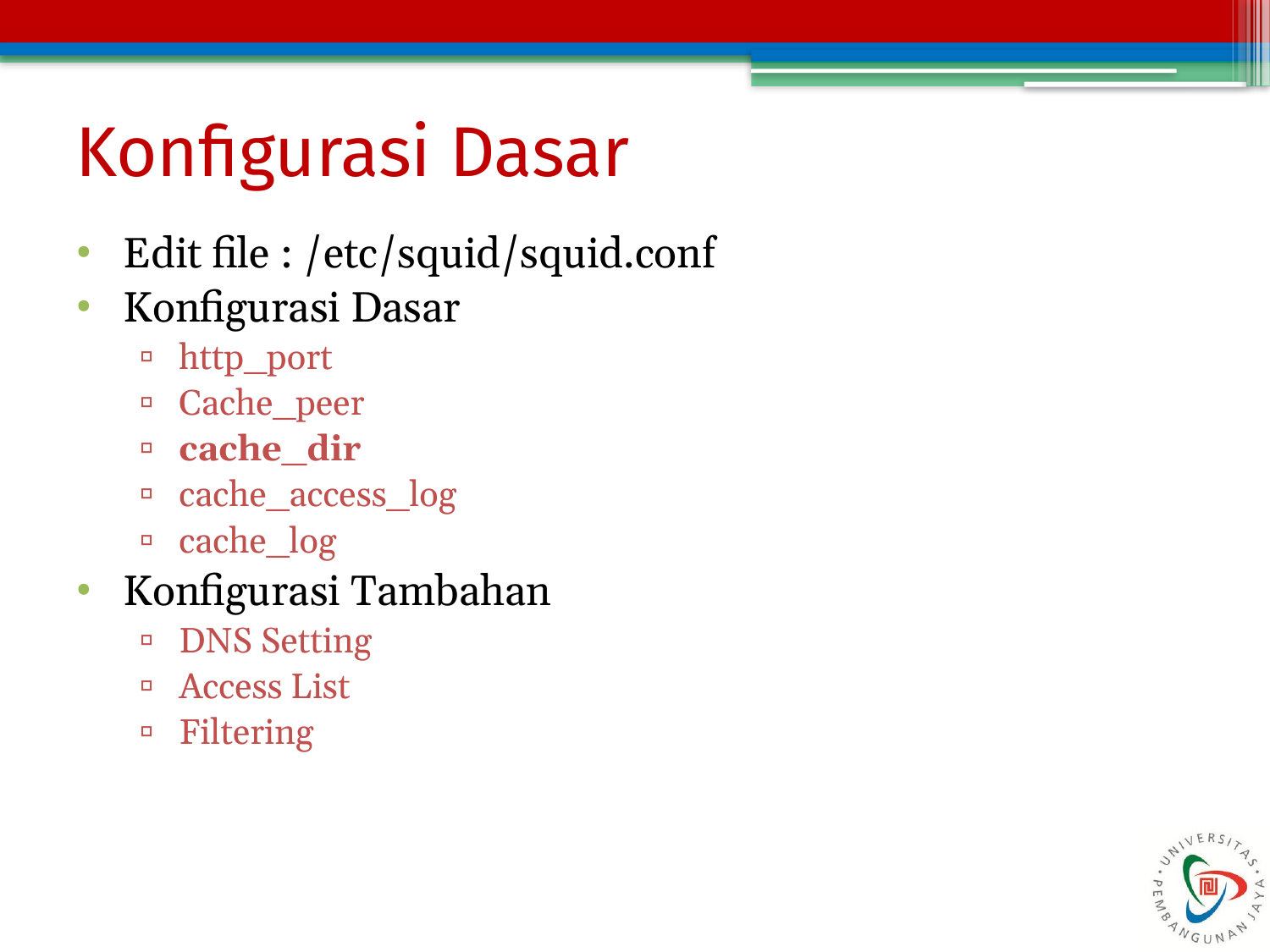

# Konfigurasi Dasar
Edit file : /etc/squid/squid.conf
Konfigurasi Dasar
http_port
Cache_peer
cache_dir
cache_access_log
cache_log
Konfigurasi Tambahan
DNS Setting
Access List
Filtering